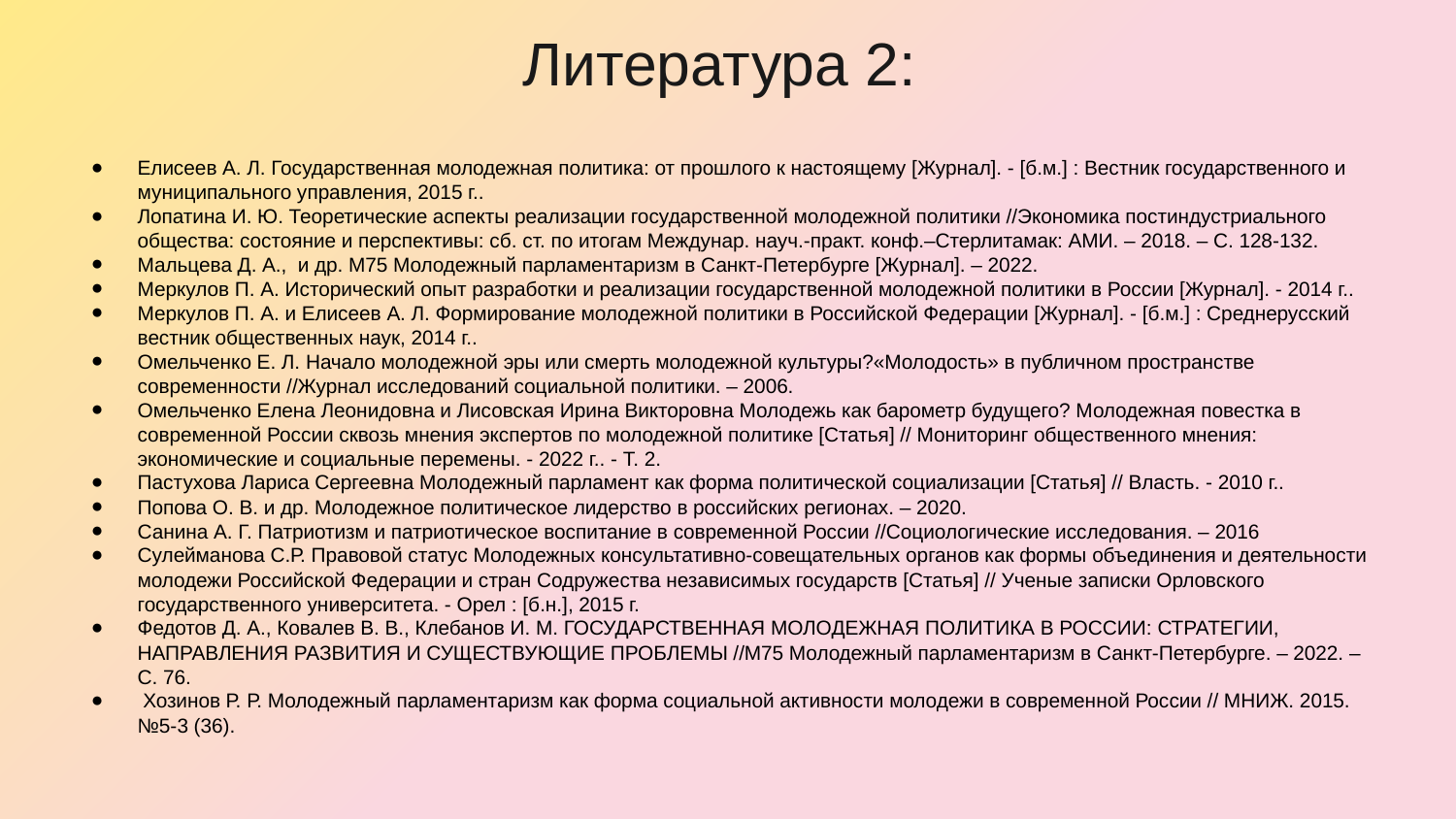

# Литература 2:

Елисеев А. Л. Государственная молодежная политика: от прошлого к настоящему [Журнал]. - [б.м.] : Вестник государственного и муниципального управления, 2015 г..
Лопатина И. Ю. Теоретические аспекты реализации государственной молодежной политики //Экономика постиндустриального общества: состояние и перспективы: сб. ст. по итогам Междунар. науч.-практ. конф.–Стерлитамак: АМИ. – 2018. – С. 128-132.
Мальцева Д. А.,  и др. М75 Молодежный парламентаризм в Санкт-Петербурге [Журнал]. – 2022.
Меркулов П. А. Исторический опыт разработки и реализации государственной молодежной политики в России [Журнал]. - 2014 г..
Меркулов П. А. и Елисеев А. Л. Формирование молодежной политики в Российской Федерации [Журнал]. - [б.м.] : Среднерусский вестник общественных наук, 2014 г..
Омельченко Е. Л. Начало молодежной эры или смерть молодежной культуры?«Молодость» в публичном пространстве современности //Журнал исследований социальной политики. – 2006.
Омельченко Елена Леонидовна и Лисовская Ирина Викторовна Молодежь как барометр будущего? Молодежная повестка в современной России сквозь мнения экспертов по молодежной политике [Статья] // Мониторинг общественного мнения: экономические и социальные перемены. - 2022 г.. - Т. 2.
Пастухова Лариса Сергеевна Молодежный парламент как форма политической социализации [Статья] // Власть. - 2010 г..
Попова О. В. и др. Молодежное политическое лидерство в российских регионах. – 2020.
Санина А. Г. Патриотизм и патриотическое воспитание в современной России //Социологические исследования. – 2016
Сулейманова С.Р. Правовой статус Молодежных консультативно-совещательных органов как формы объединения и деятельности молодежи Российской Федерации и стран Содружества независимых государств [Статья] // Ученые записки Орловского государственного университета. - Орел : [б.н.], 2015 г.
Федотов Д. А., Ковалев В. В., Клебанов И. М. ГОСУДАРСТВЕННАЯ МОЛОДЕЖНАЯ ПОЛИТИКА В РОССИИ: СТРАТЕГИИ, НАПРАВЛЕНИЯ РАЗВИТИЯ И СУЩЕСТВУЮЩИЕ ПРОБЛЕМЫ //М75 Молодежный парламентаризм в Санкт-Петербурге. – 2022. – С. 76.
 Хозинов Р. Р. Молодежный парламентаризм как форма социальной активности молодежи в современной России // МНИЖ. 2015. №5-3 (36).